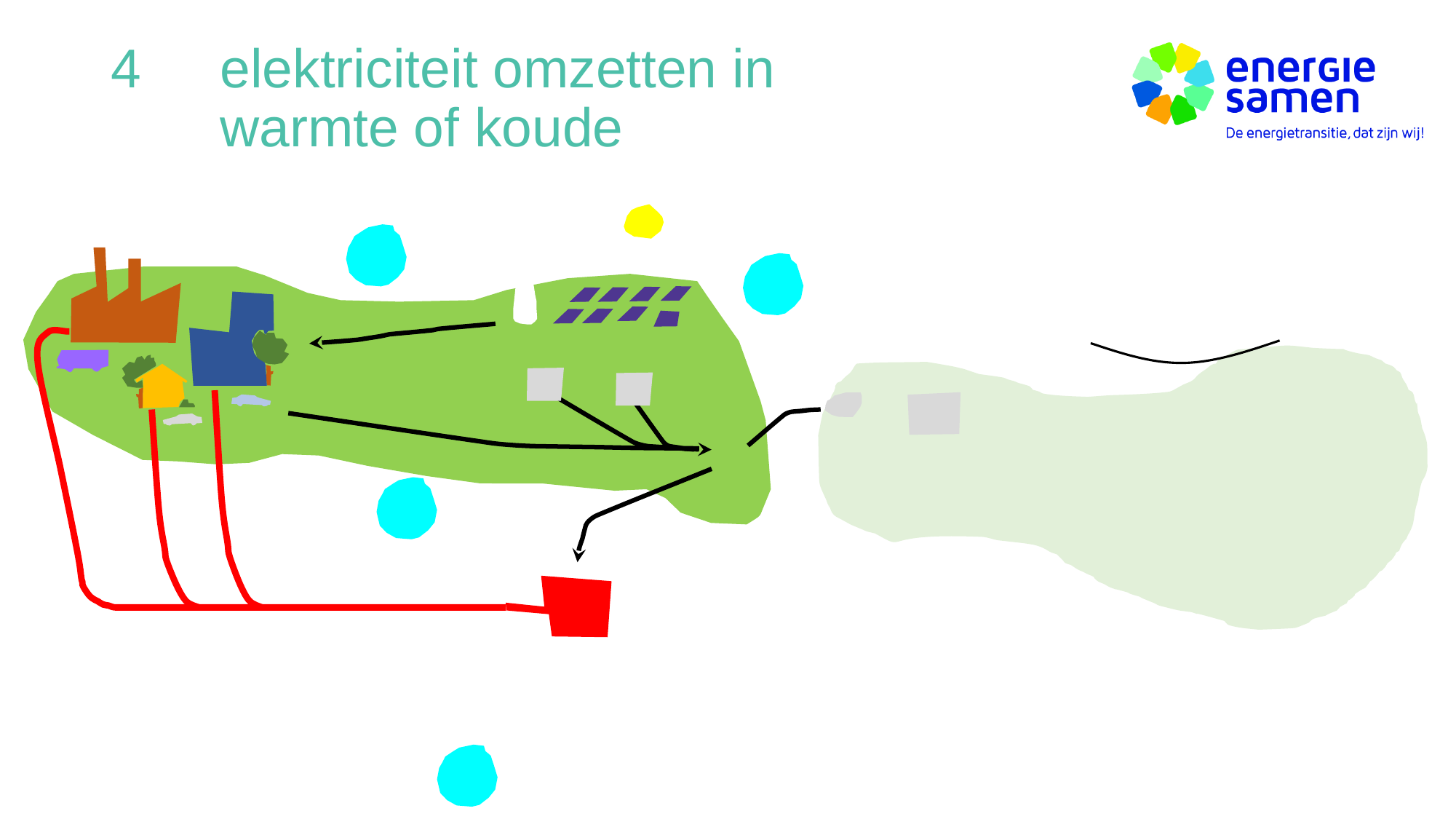

# 4  	elektriciteit omzetten in warmte of koude